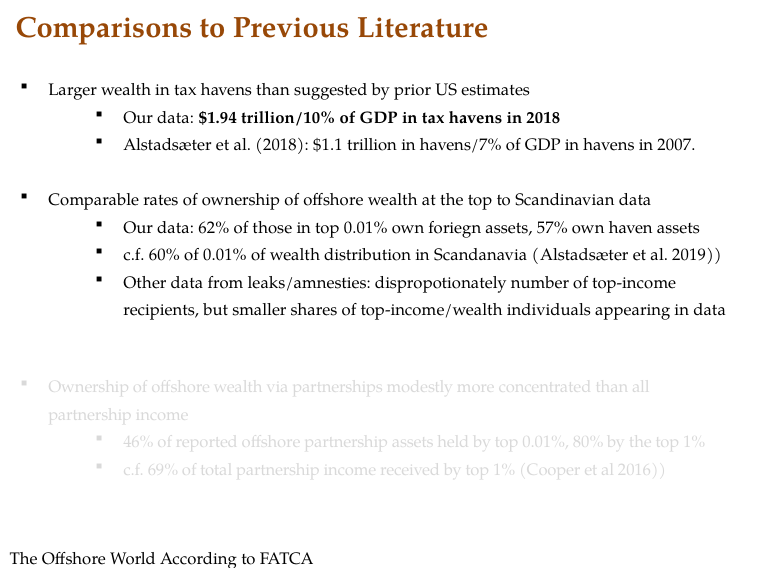

# Comparisons to Previous Literature
Larger wealth in tax havens than suggested by prior US estimates
Our data: $1.94 trillion/10% of GDP in tax havens in 2018
Alstadsæter et al. (2018): $1.1 trillion in havens/7% of GDP in havens in 2007.

Comparable rates of ownership of offshore wealth at the top to Scandinavian data
Our data: 62% of those in top 0.01% own foriegn assets, 57% own haven assets
c.f. 60% of 0.01% of wealth distribution in Scandanavia (Alstadsæter et al. 2019))
Other data from leaks/amnesties: dispropotionately number of top-income recipients, but smaller shares of top-income/wealth individuals appearing in data

Ownership of offshore wealth via partnerships modestly more concentrated than all partnership income
46% of reported offshore partnership assets held by top 0.01%, 80% by the top 1%
c.f. 69% of total partnership income received by top 1% (Cooper et al 2016))